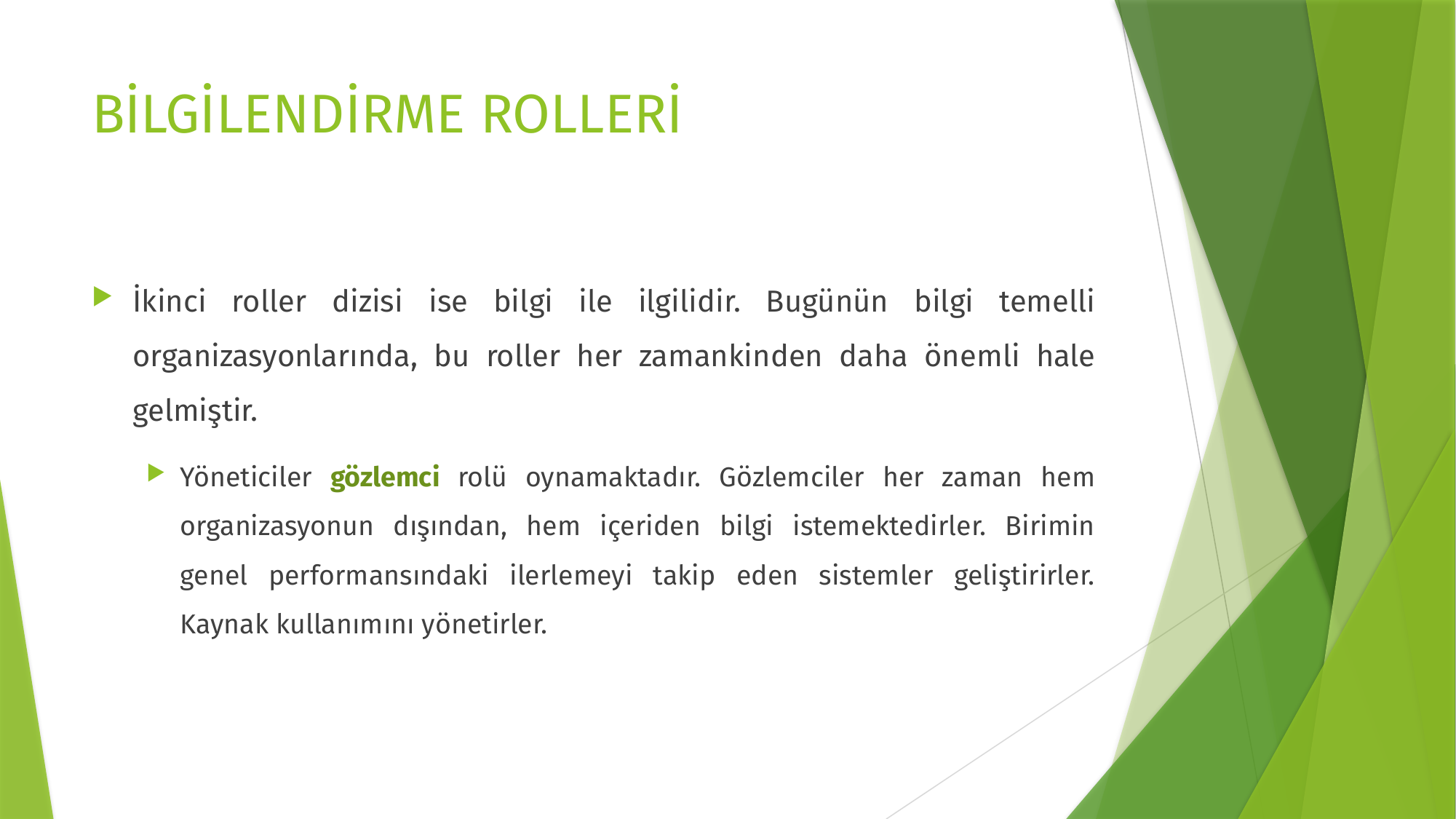

# BİLGİLENDİRME ROLLERİ
İkinci roller dizisi ise bilgi ile ilgilidir. Bugünün bilgi temelli organizasyonlarında, bu roller her zamankinden daha önemli hale gelmiştir.
Yöneticiler gözlemci rolü oynamaktadır. Gözlemciler her zaman hem organizasyonun dışından, hem içeriden bilgi istemektedirler. Birimin genel performansındaki ilerlemeyi takip eden sistemler geliştirirler. Kaynak kullanımını yönetirler.